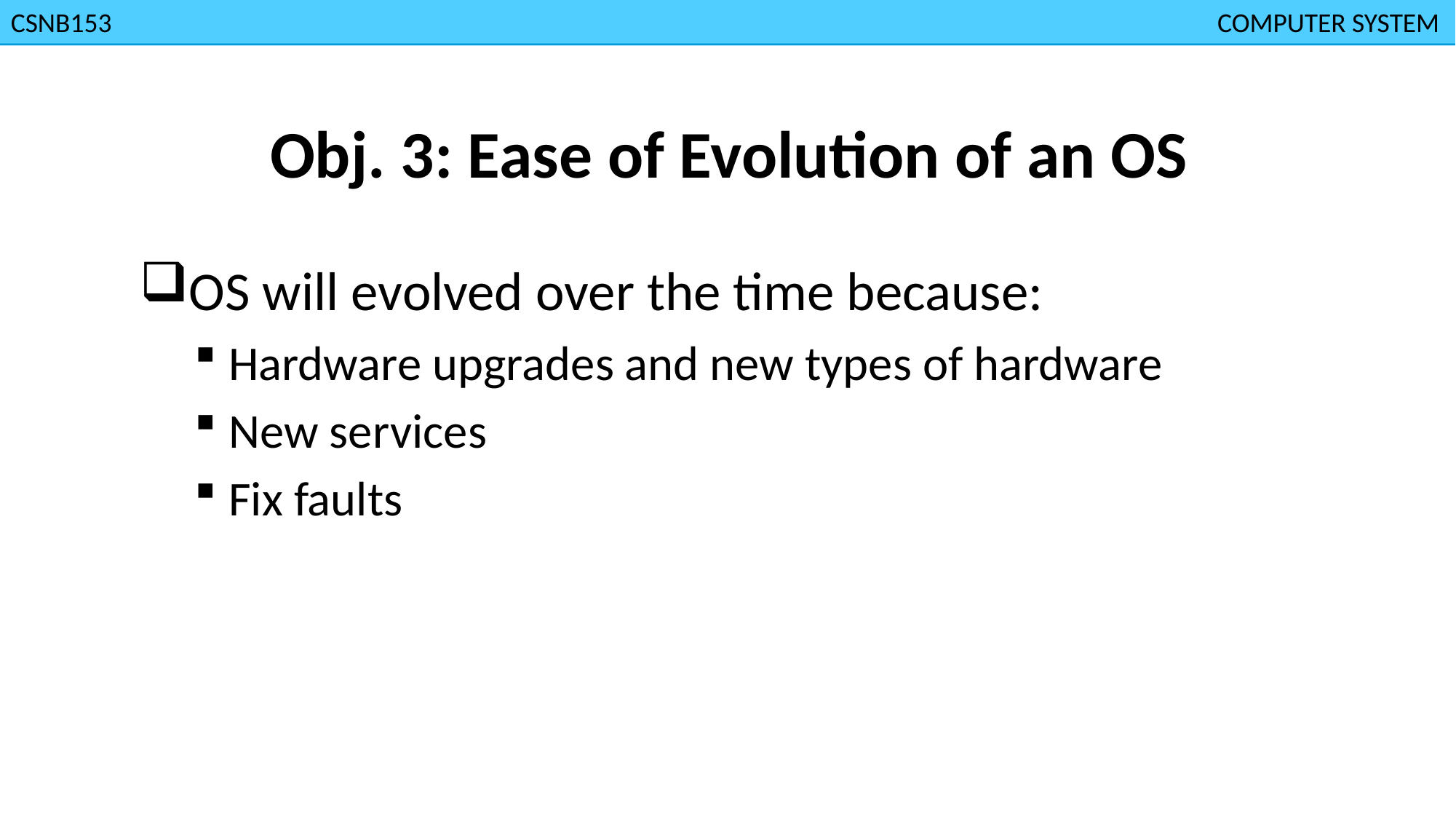

CSNB153							               				 COMPUTER SYSTEM
# Obj. 3: Ease of Evolution of an OS
OS will evolved over the time because:
Hardware upgrades and new types of hardware
New services
Fix faults